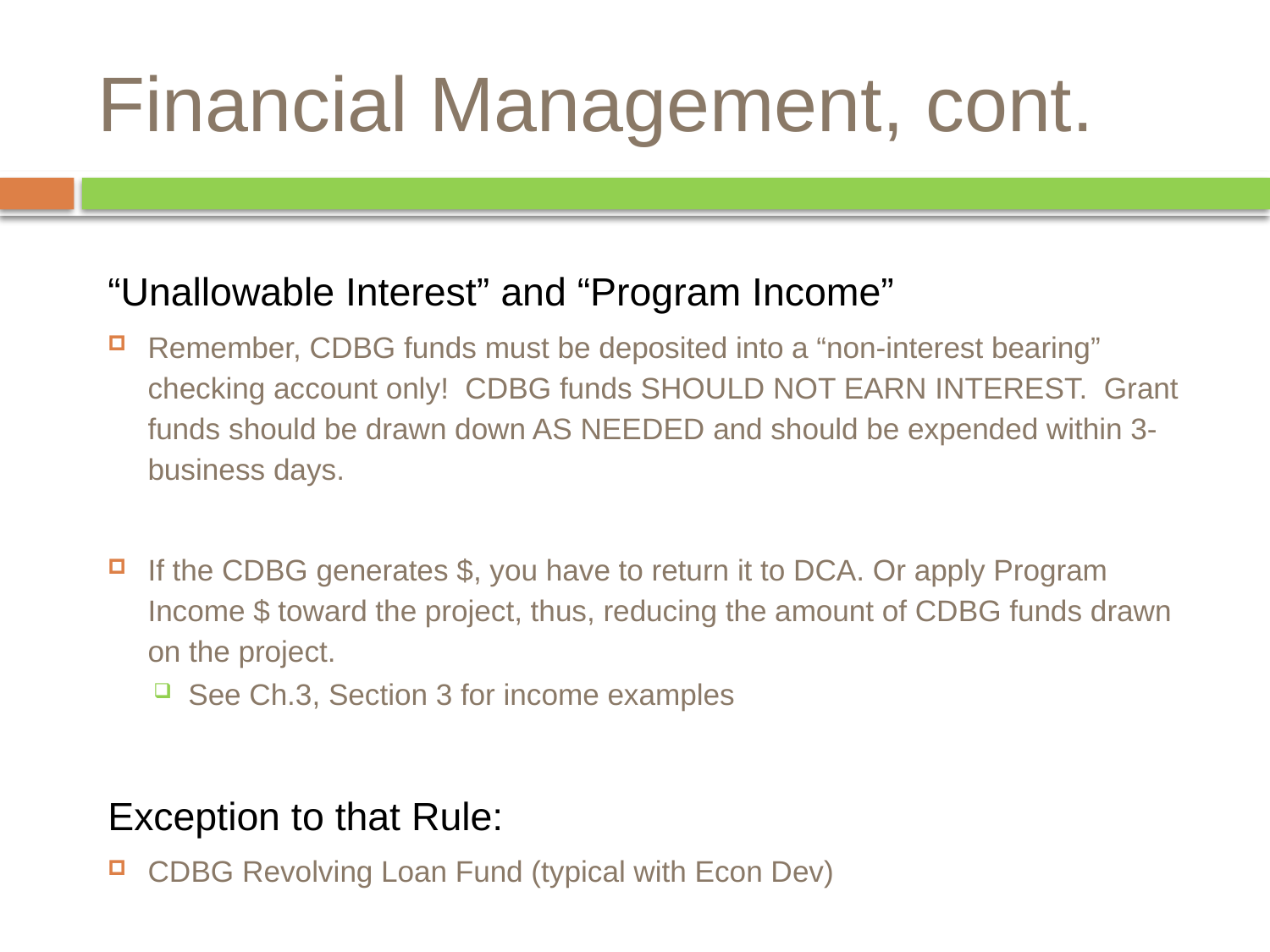

# Financial Management, cont.
“Unallowable Interest” and “Program Income”
Remember, CDBG funds must be deposited into a “non-interest bearing” checking account only!  CDBG funds SHOULD NOT EARN INTEREST.  Grant funds should be drawn down AS NEEDED and should be expended within 3-business days.

If the CDBG generates $, you have to return it to DCA. Or apply Program Income $ toward the project, thus, reducing the amount of CDBG funds drawn on the project.
See Ch.3, Section 3 for income examples

Exception to that Rule:
CDBG Revolving Loan Fund (typical with Econ Dev)